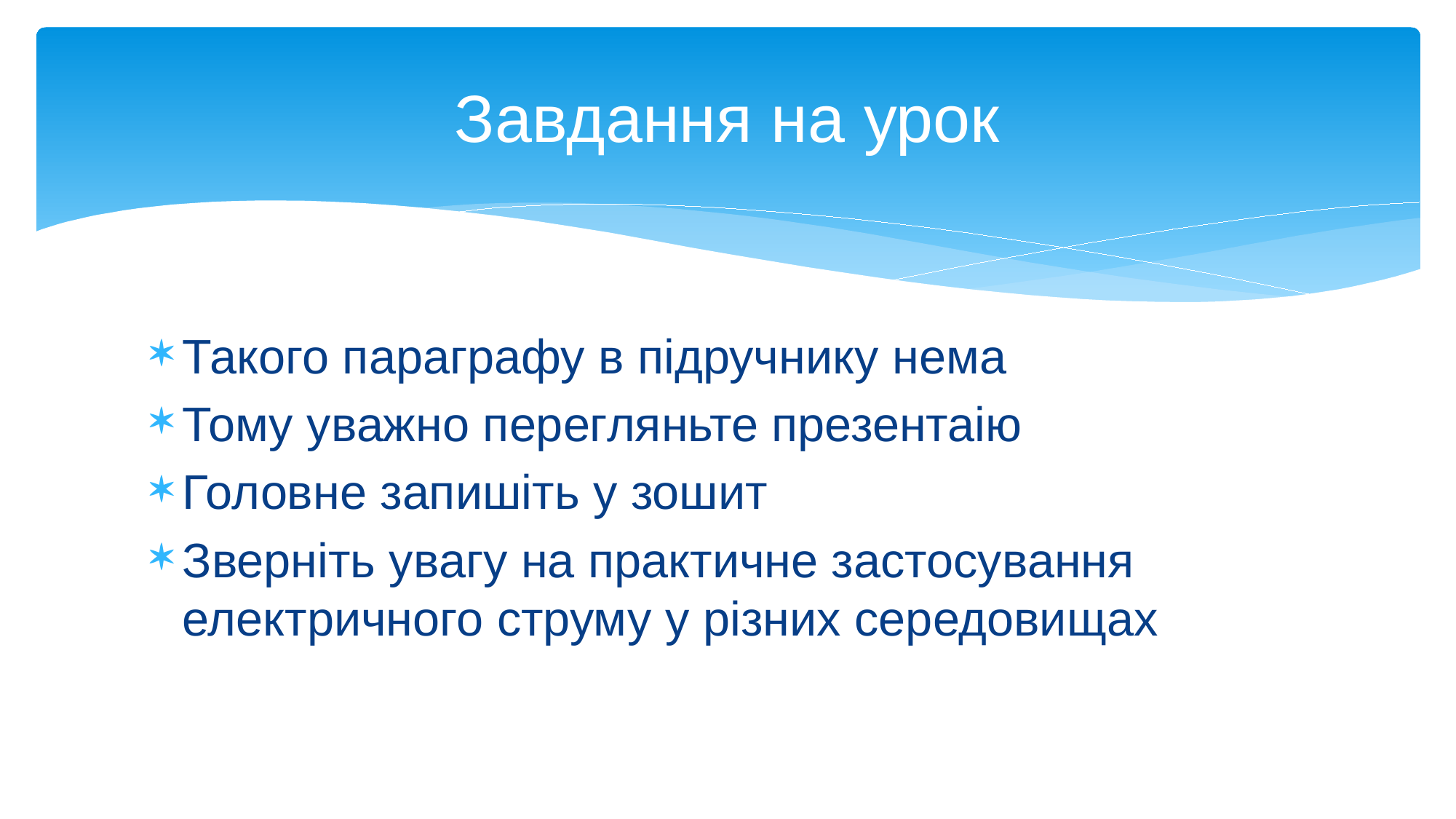

# Завдання на урок
Такого параграфу в підручнику нема
Тому уважно перегляньте презентаію
Головне запишіть у зошит
Зверніть увагу на практичне застосування електричного струму у різних середовищах